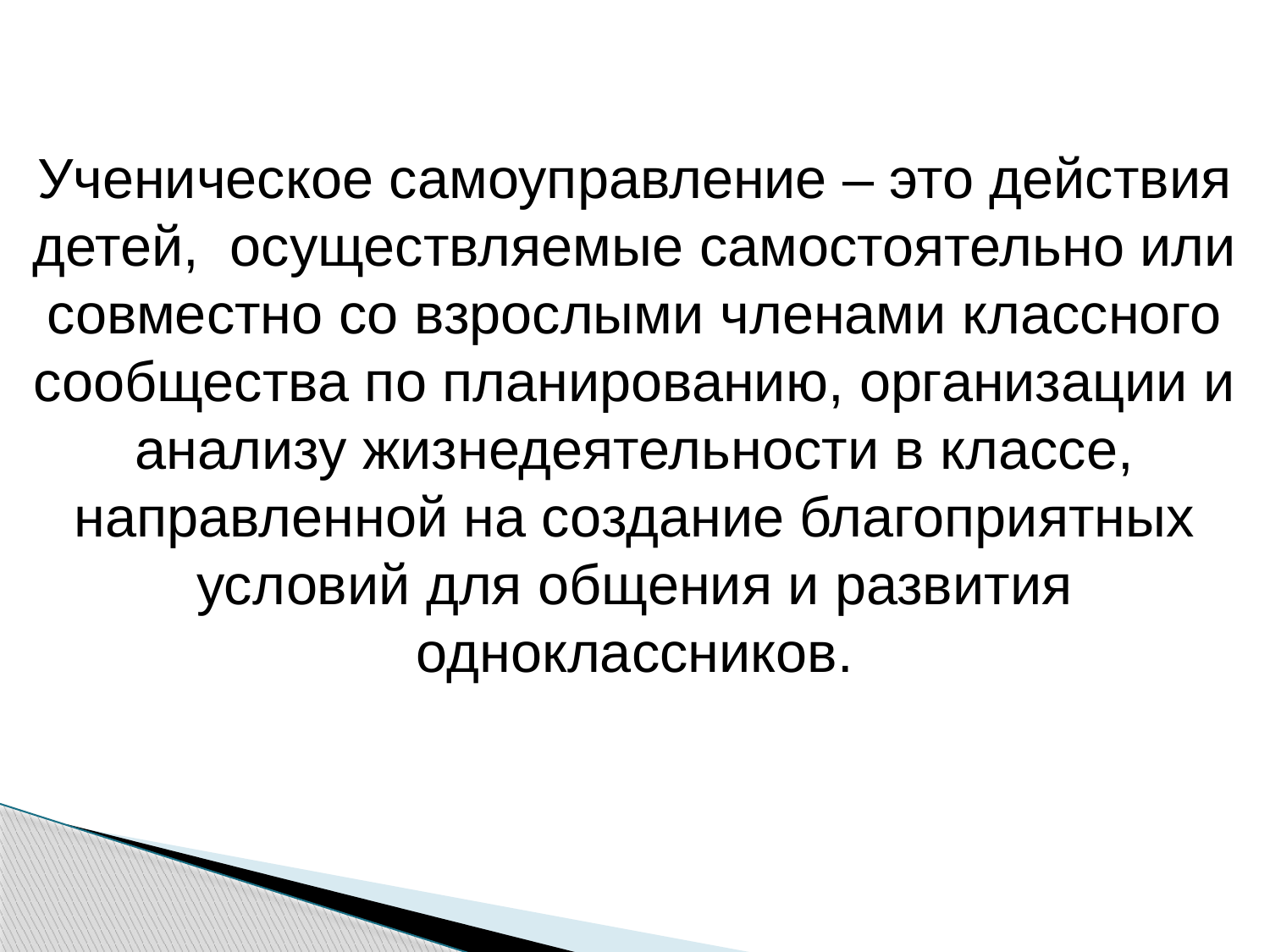

Ученическое самоуправление – это действия детей,  осуществляемые самостоятельно или совместно со взрослыми членами классного сообщества по планированию, организации и анализу жизнедеятельности в классе, направленной на создание благоприятных условий для общения и развития одноклассников.